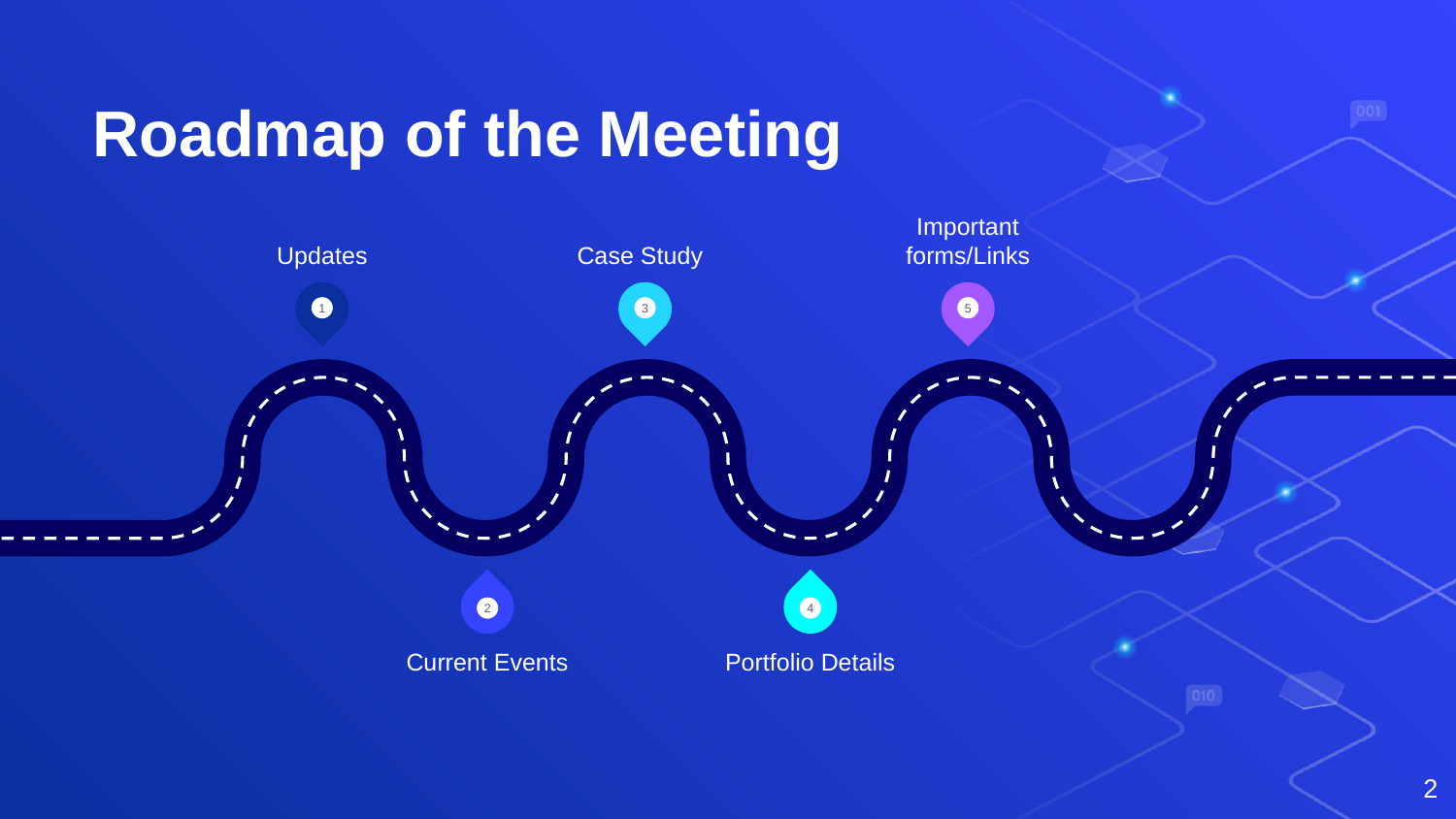

# Roadmap of the Meeting
Updates
Case Study
Important forms/Links

1

3

5

2

4
Current Events
Portfolio Details
2